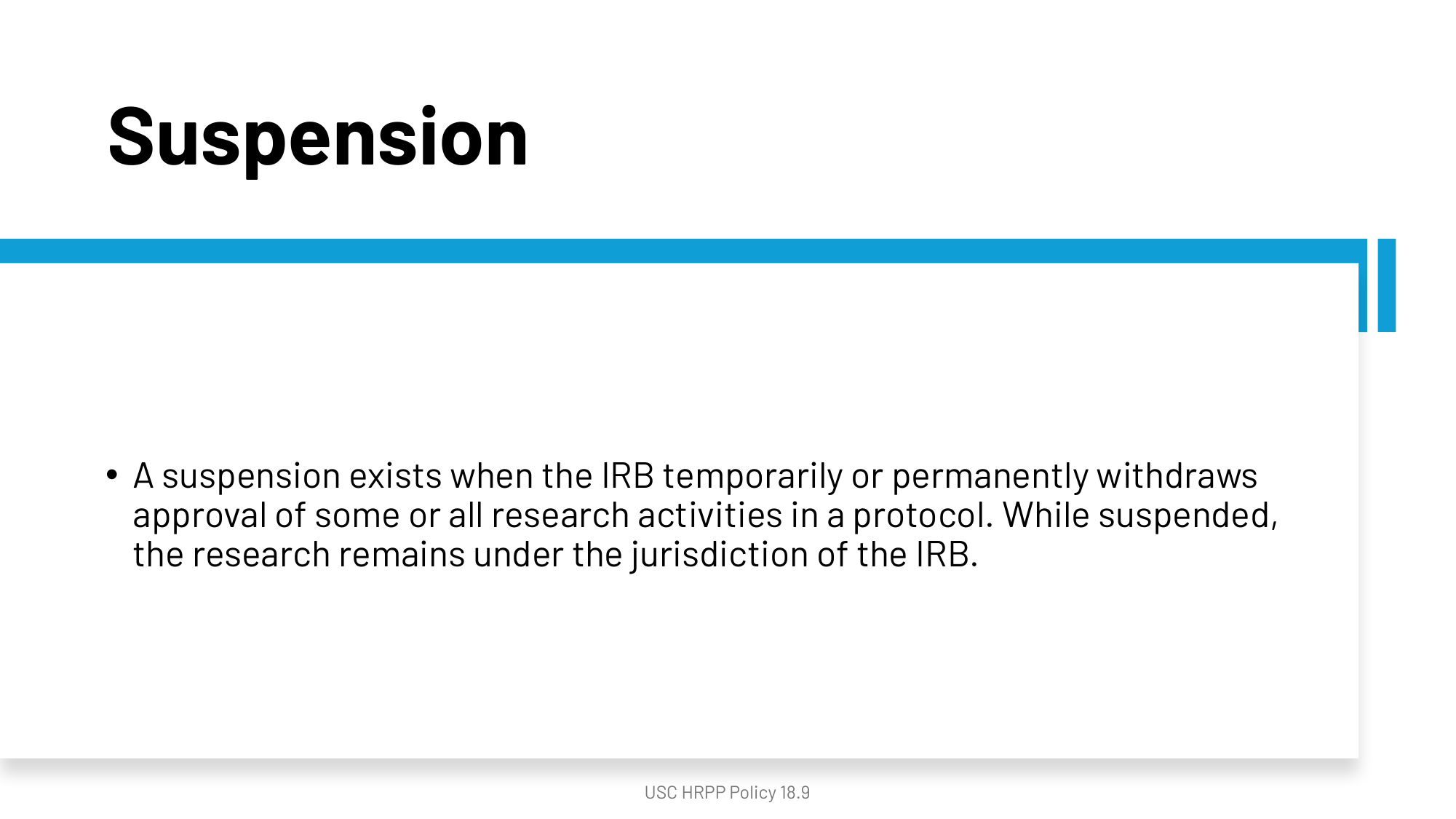

# Suspension

A suspension exists when the IRB temporarily or permanently withdraws approval of some or all research activities in a protocol. While suspended, the research remains under the jurisdiction of the IRB.
USC HRPP Policy 18.9